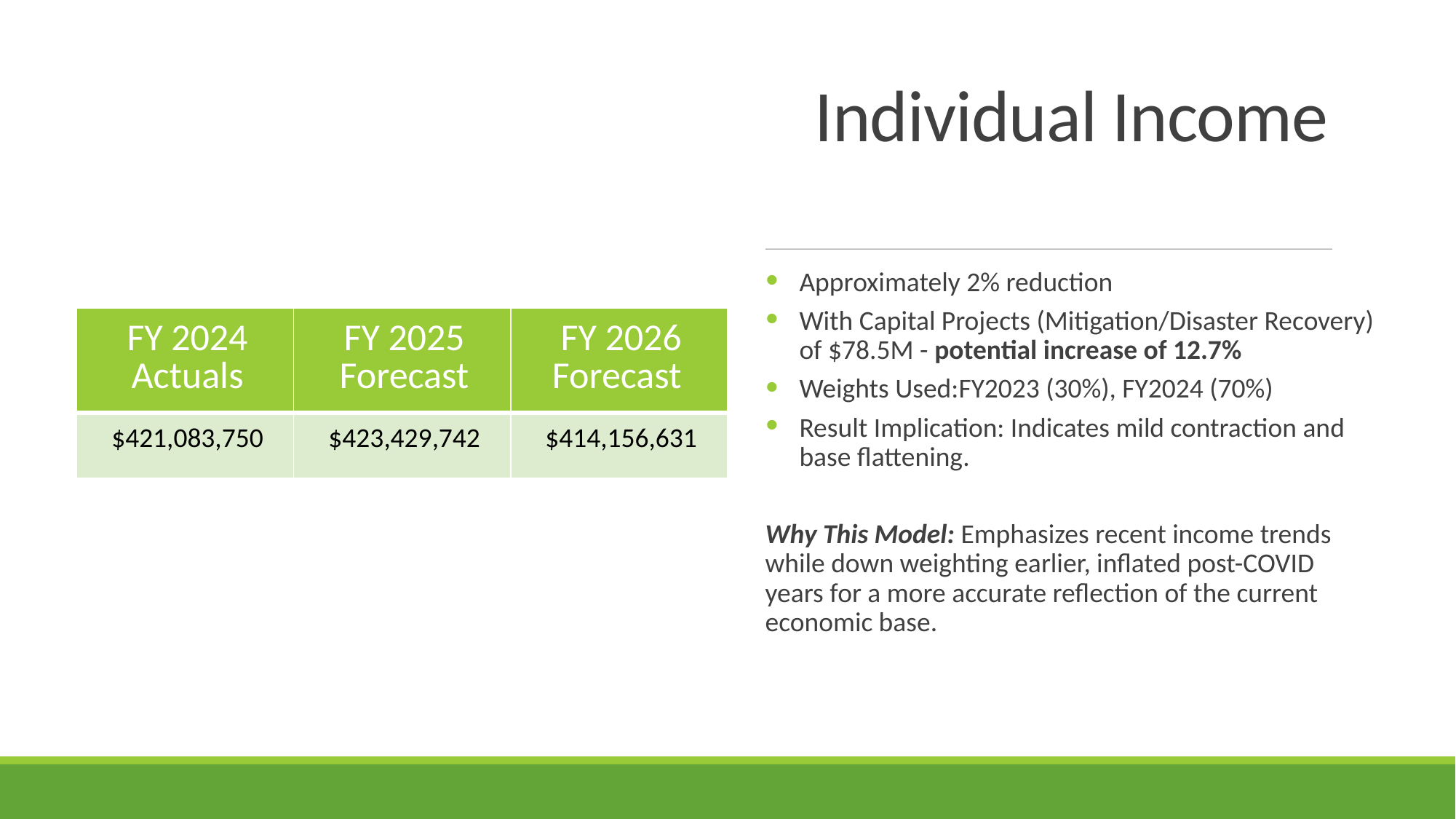

# Individual Income
Approximately 2% reduction
With Capital Projects (Mitigation/Disaster Recovery) of $78.5M - potential increase of 12.7%
Weights Used:FY2023 (30%), FY2024 (70%)
Result Implication: Indicates mild contraction and base flattening.

Why This Model: Emphasizes recent income trends while down weighting earlier, inflated post-COVID years for a more accurate reflection of the current economic base.
| FY 2024 Actuals | FY 2025 Forecast | FY 2026 Forecast |
| --- | --- | --- |
| $421,083,750 | $423,429,742 | $414,156,631 |